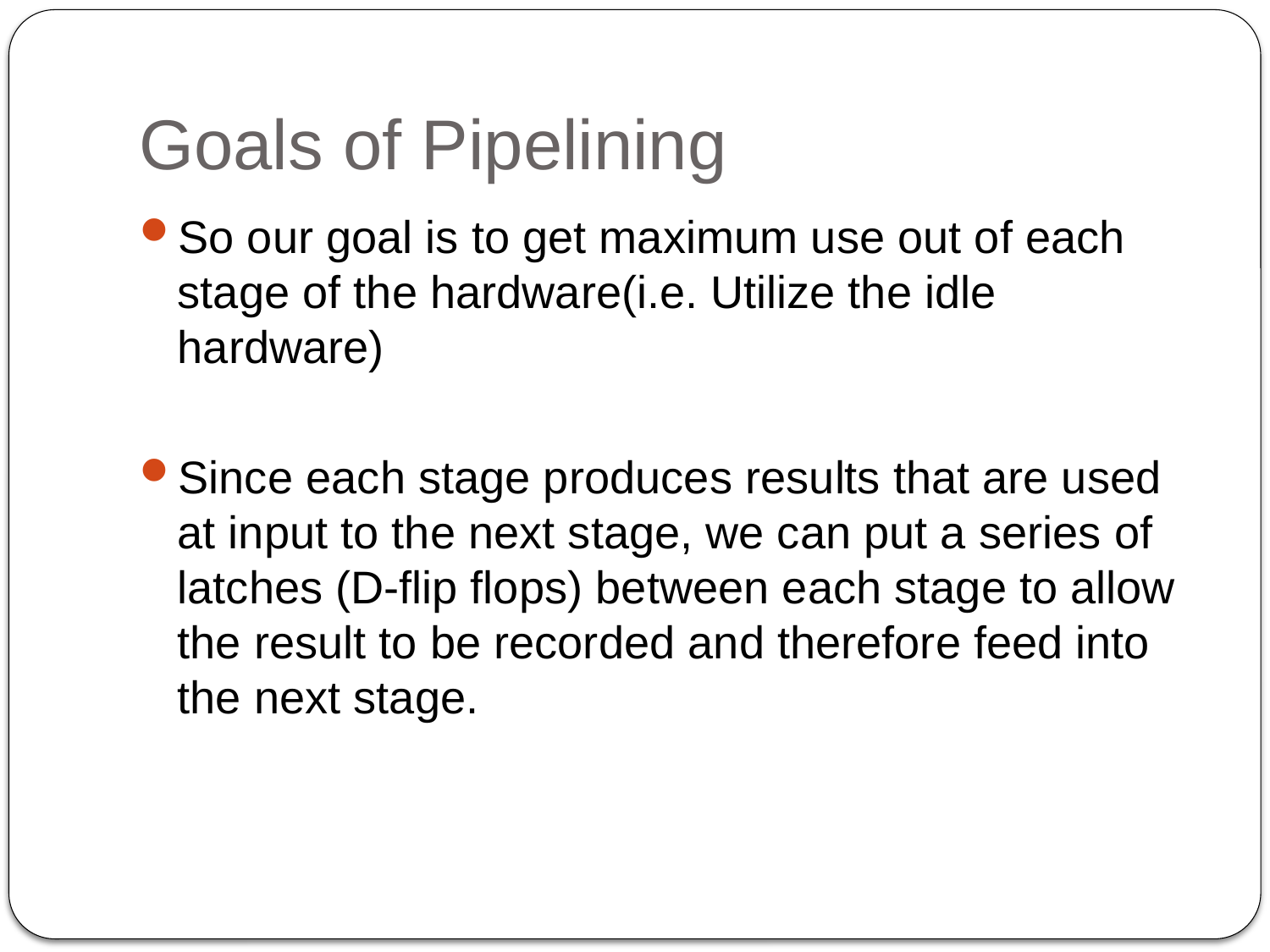

# Goals of Pipelining
So our goal is to get maximum use out of each stage of the hardware(i.e. Utilize the idle hardware)

Since each stage produces results that are used at input to the next stage, we can put a series of latches (D-flip flops) between each stage to allow the result to be recorded and therefore feed into the next stage.